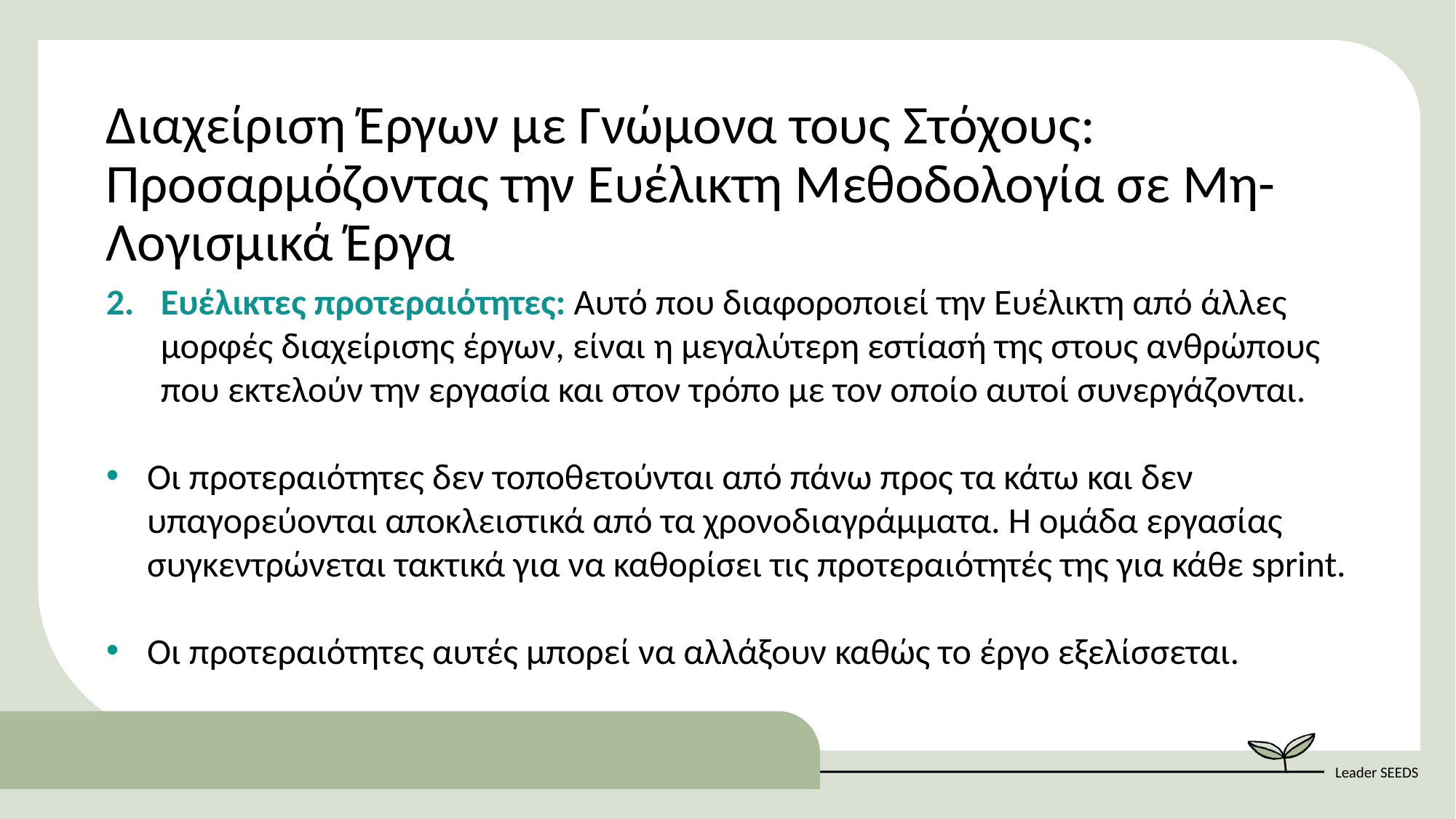

Διαχείριση Έργων με Γνώμονα τους Στόχους: Προσαρμόζοντας την Ευέλικτη Μεθοδολογία σε Μη-Λογισμικά Έργα
Ευέλικτες προτεραιότητες: Αυτό που διαφοροποιεί την Ευέλικτη από άλλες μορφές διαχείρισης έργων, είναι η μεγαλύτερη εστίασή της στους ανθρώπους που εκτελούν την εργασία και στον τρόπο με τον οποίο αυτοί συνεργάζονται.

Οι προτεραιότητες δεν τοποθετούνται από πάνω προς τα κάτω και δεν υπαγορεύονται αποκλειστικά από τα χρονοδιαγράμματα. Η ομάδα εργασίας συγκεντρώνεται τακτικά για να καθορίσει τις προτεραιότητές της για κάθε sprint.

Οι προτεραιότητες αυτές μπορεί να αλλάξουν καθώς το έργο εξελίσσεται.